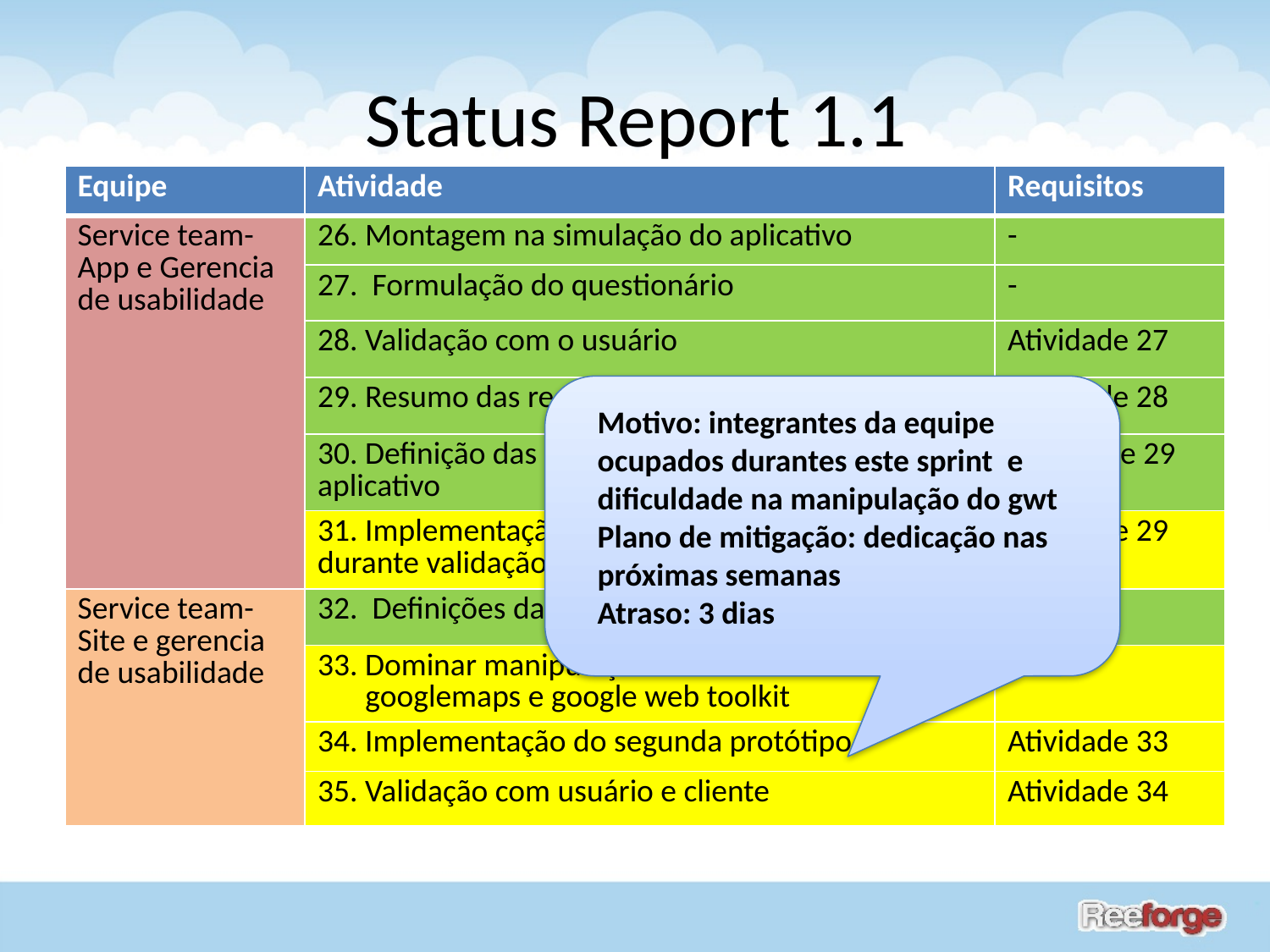

# Status Report 1.1
| Equipe | Atividade | Requisitos |
| --- | --- | --- |
| Service team-App e Gerencia de usabilidade | 26. Montagem na simulação do aplicativo | - |
|  | 27. Formulação do questionário | - |
|  | 28. Validação com o usuário | Atividade 27 |
|  | 29. Resumo das respostas e sugestões dos usuários | Atividade 28 |
|  | 30. Definição das classes Java a serem usadas pelo aplicativo | Atividade 29 |
|  | 31. Implementação das mudanças sugeridas durante validação | Atividade 29 |
| Service team-Site e gerencia de usabilidade | 32. Definições da interface da emlurb e do usuário | - |
|  | 33. Dominar manipulação de dados com o googlemaps e google web toolkit | - |
|  | 34. Implementação do segunda protótipo | Atividade 33 |
|  | 35. Validação com usuário e cliente | Atividade 34 |

Motivo: integrantes da equipe ocupados durantes este sprint  e dificuldade na manipulação do gwt
Plano de mitigação: dedicação nas próximas semanas
Atraso: 3 dias